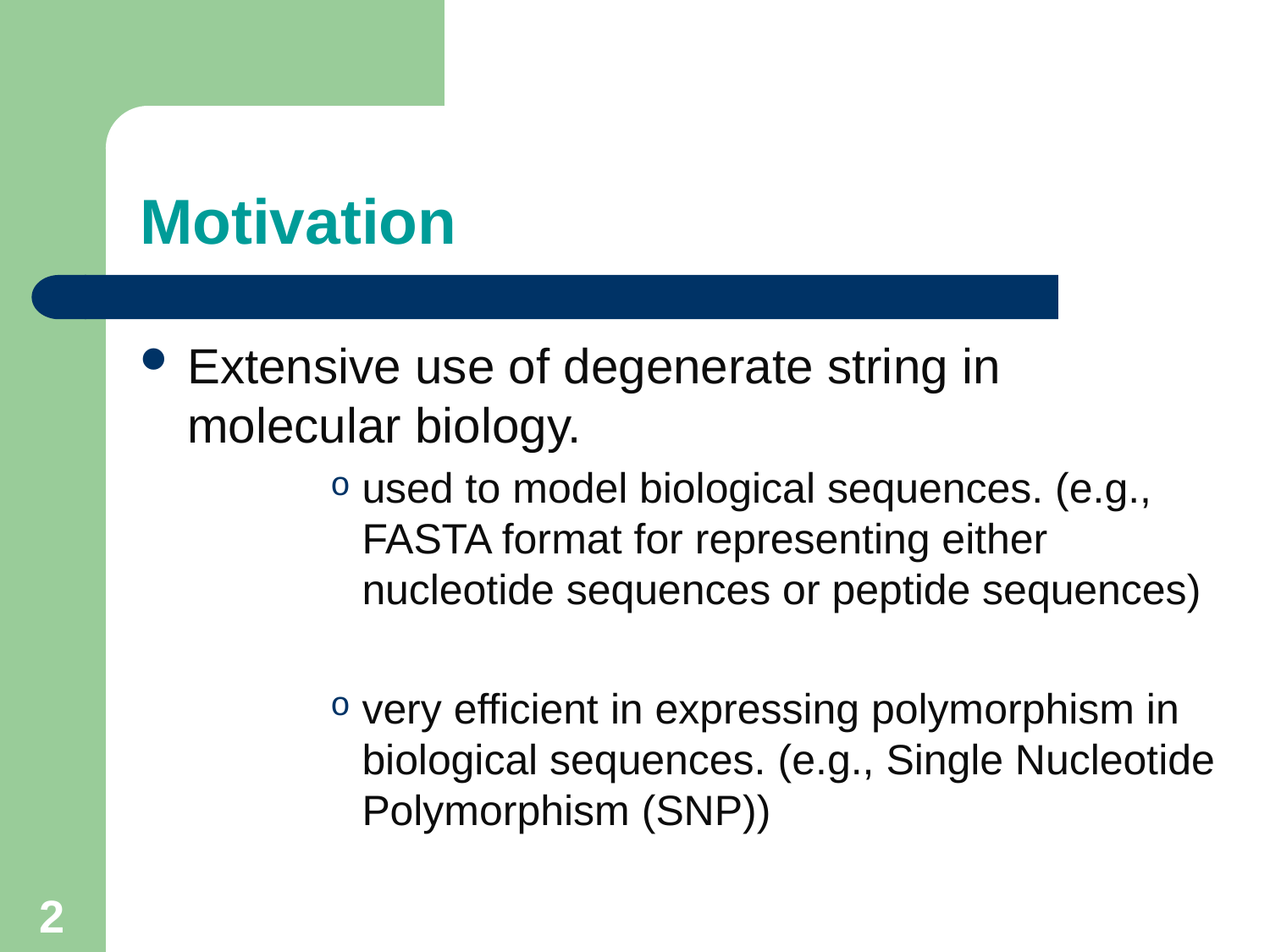

# Motivation
Extensive use of degenerate string in molecular biology.
used to model biological sequences. (e.g., FASTA format for representing either nucleotide sequences or peptide sequences)

very efficient in expressing polymorphism in biological sequences. (e.g., Single Nucleotide Polymorphism (SNP))
2